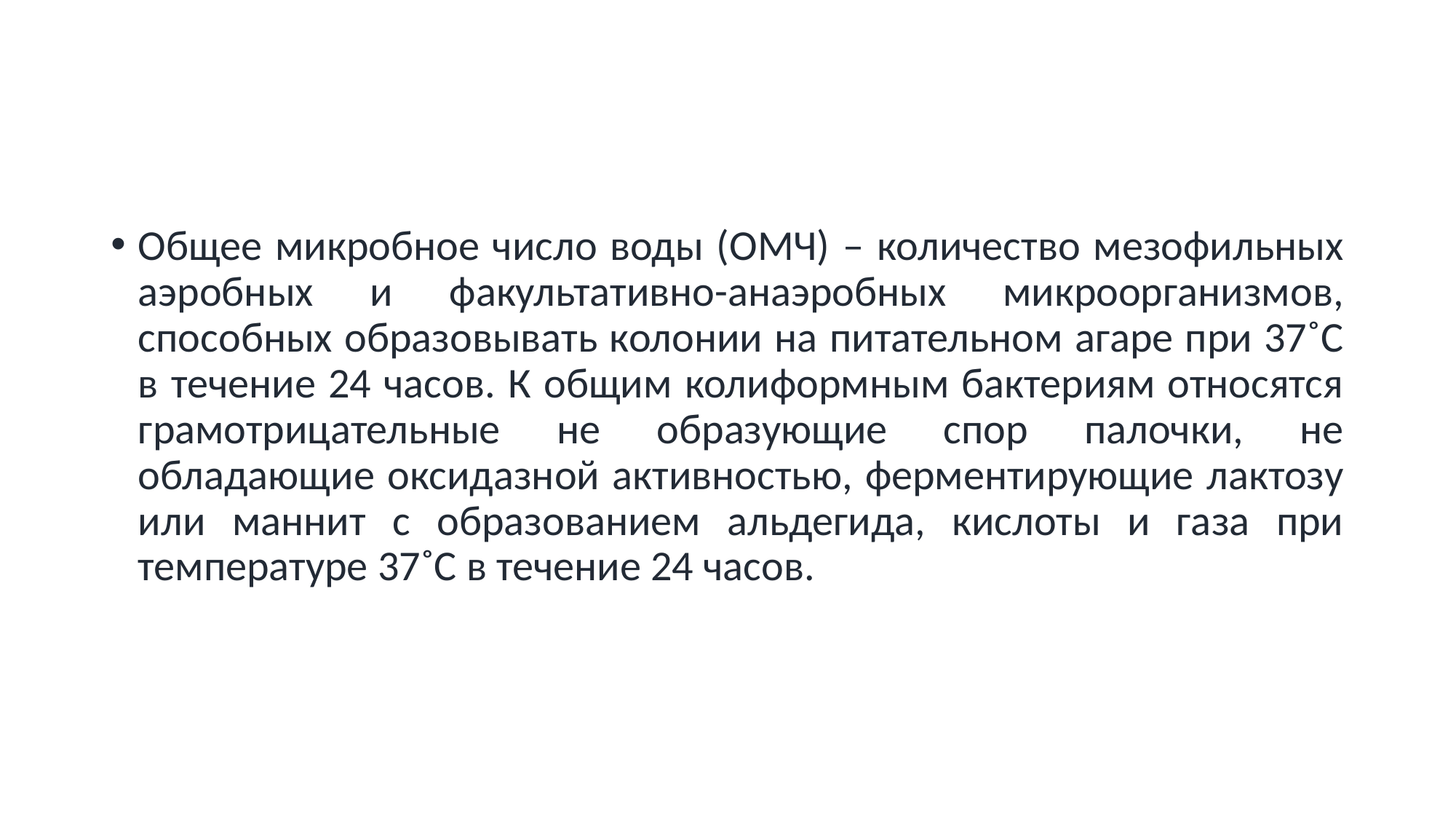

#
Общее микробное число воды (ОМЧ) – количество мезофильных аэробных и факультативно-анаэробных микроорганизмов, способных образовывать колонии на питательном агаре при 37˚С в течение 24 часов. К общим колиформным бактериям относятся грамотрицательные не образующие спор палочки, не обладающие оксидазной активностью, ферментирующие лактозу или маннит с образованием альдегида, кислоты и газа при температуре 37˚С в течение 24 часов.